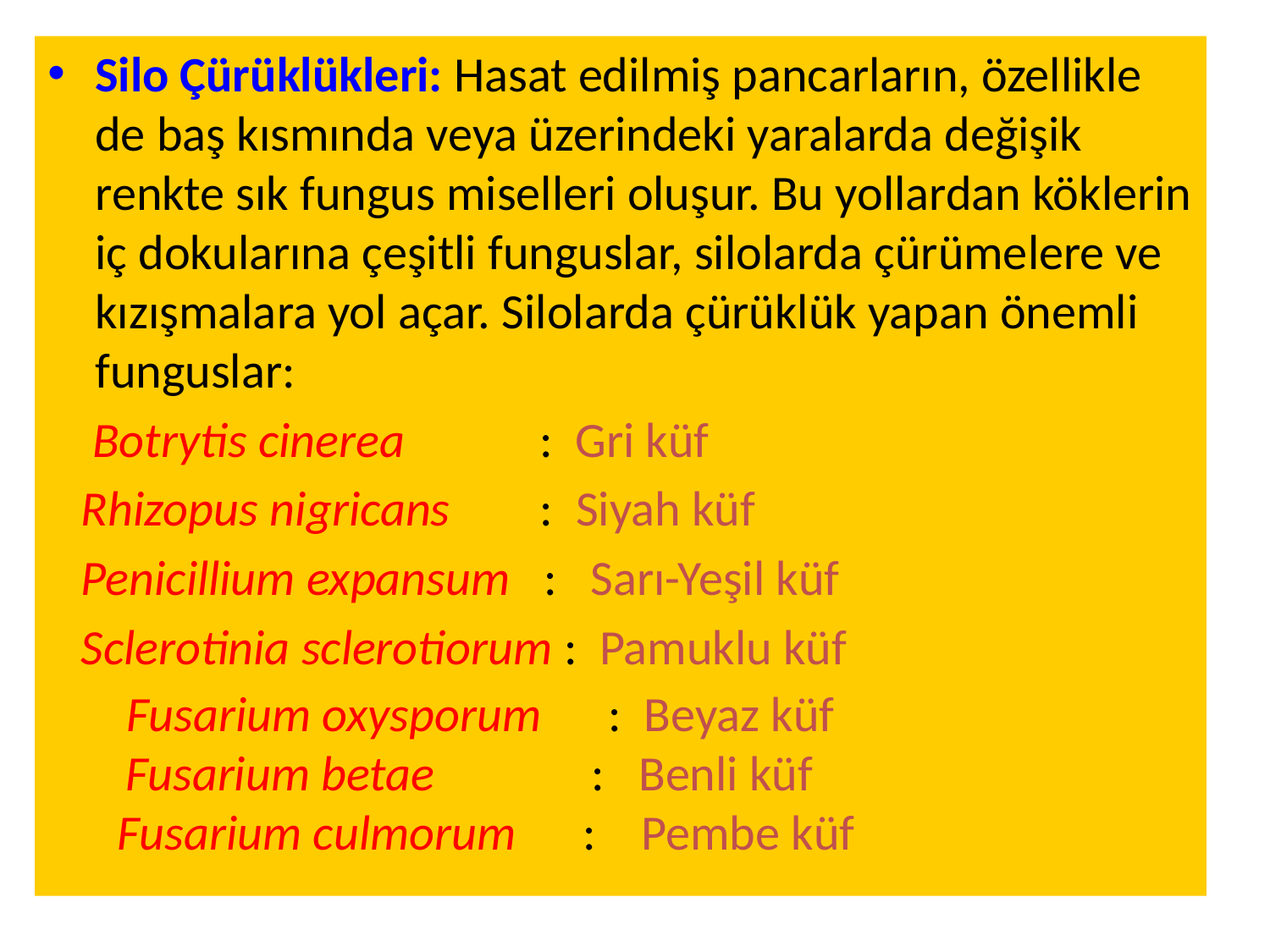

Silo Çürüklükleri: Hasat edilmiş pancarların, özellikle de baş kısmında veya üzerindeki yaralarda değişik renkte sık fungus miselleri oluşur. Bu yollardan köklerin iç dokularına çeşitli funguslar, silolarda çürümelere ve kızışmalara yol açar. Silolarda çürüklük yapan önemli funguslar:
    Botrytis cinerea            :  Gri küf
   Rhizopus nigricans        :  Siyah küf
   Penicillium expansum   :   Sarı-Yeşil küf
   Sclerotinia sclerotiorum :  Pamuklu küf
   Fusarium oxysporum      :  Beyaz küf
 Fusarium betae              :   Benli küf
    Fusarium culmorum      :    Pembe küf